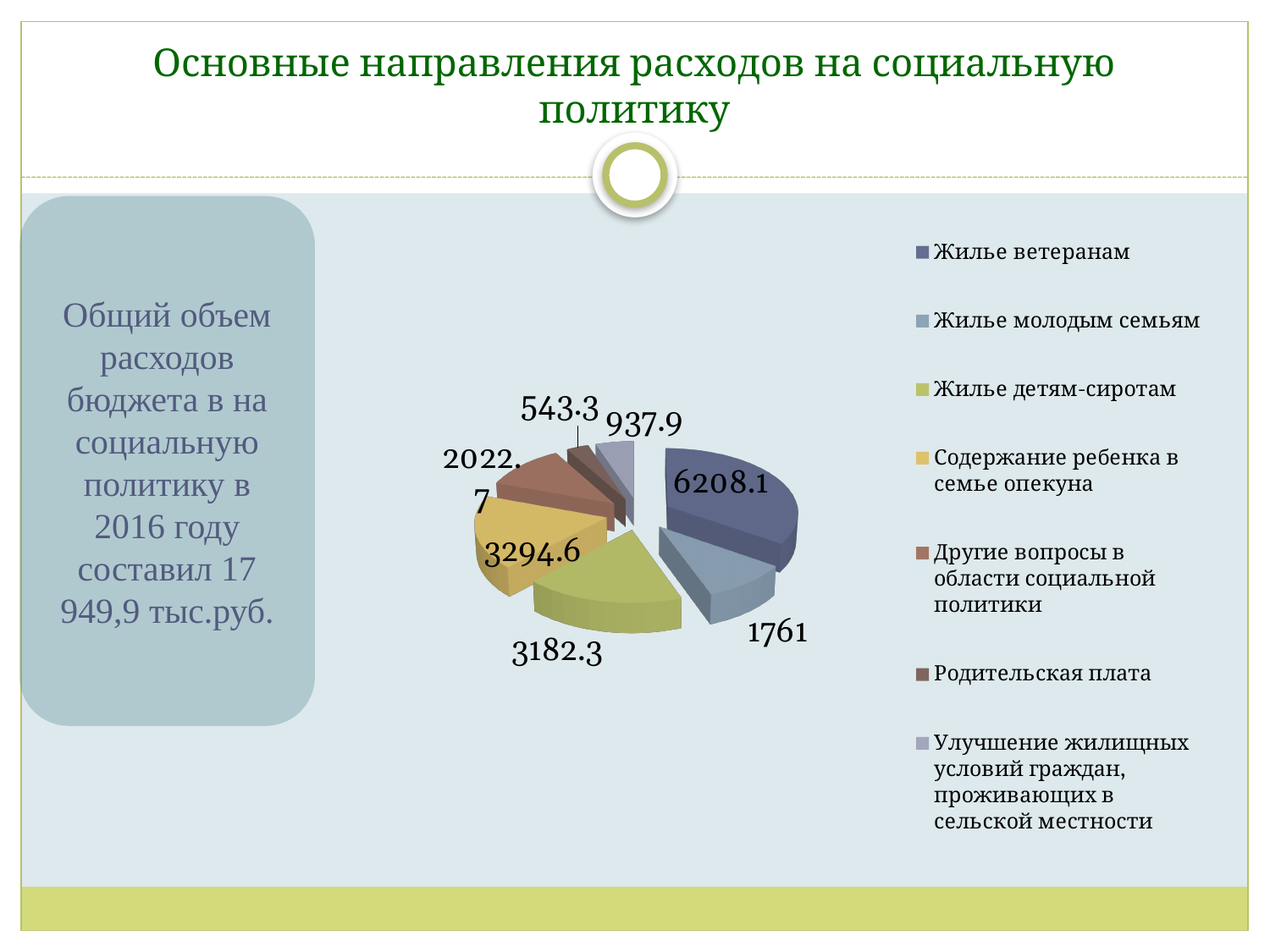

# Основные направления расходов на социальную политику
Общий объем расходов бюджета в на социальную политику в 2016 году составил 17 949,9 тыс.руб.

[unsupported chart]